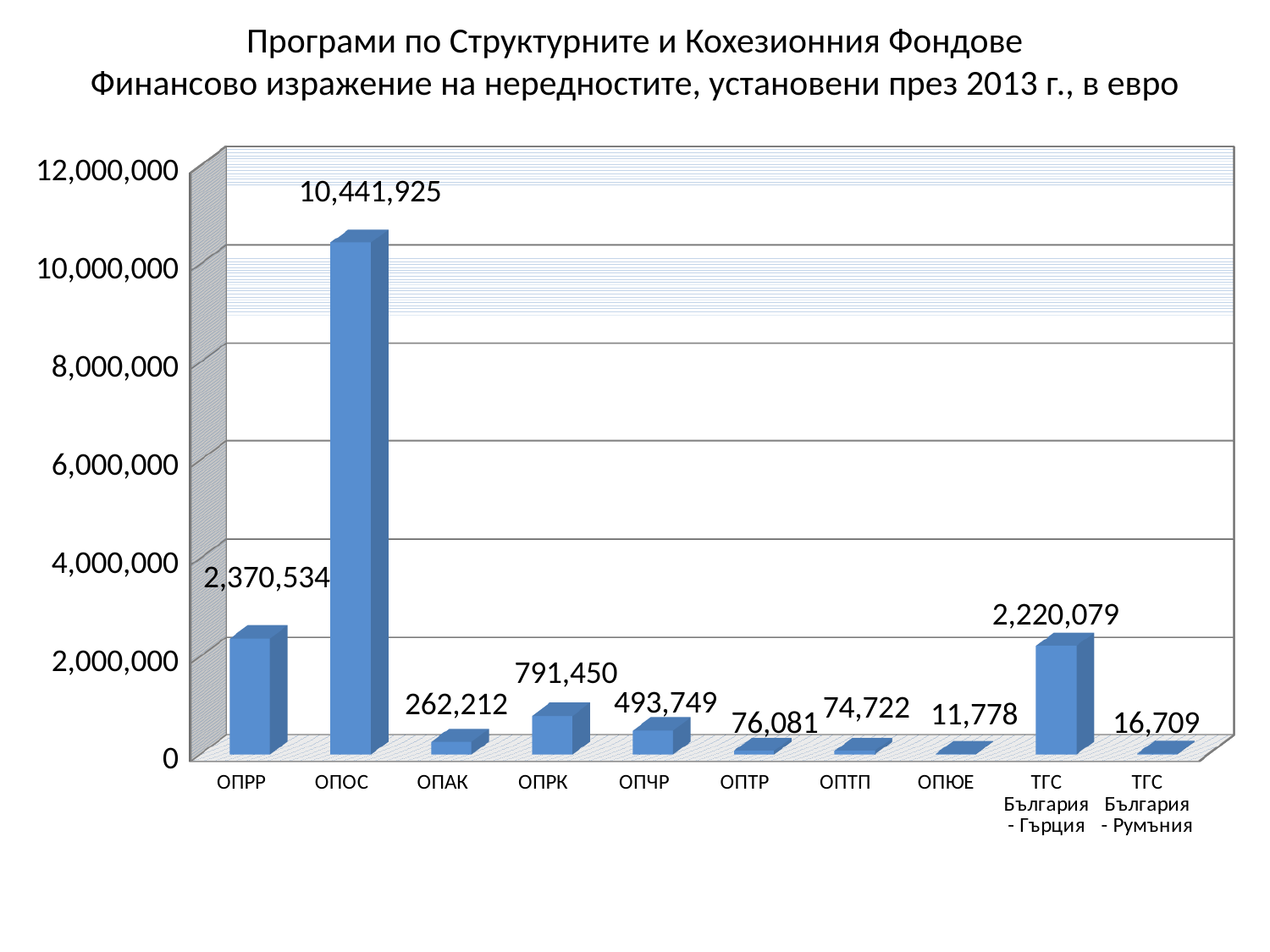

# Програми по Структурните и Кохезионния Фондове Финансово изражение на нередностите, установени през 2013 г., в евро

[unsupported chart]